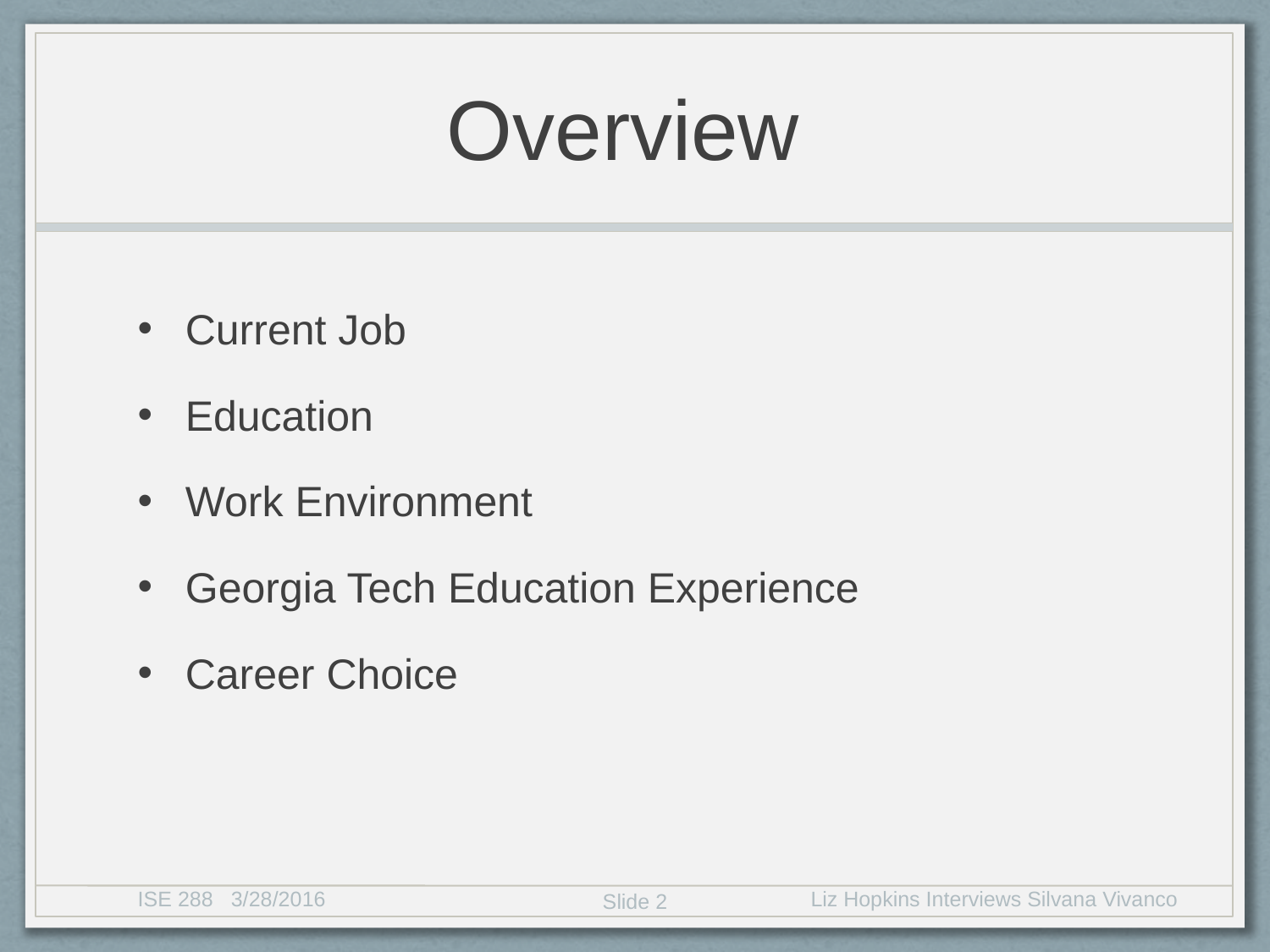

# Overview
Current Job
Education
Work Environment
Georgia Tech Education Experience
Career Choice
ISE 288   3/28/2016
Liz Hopkins Interviews Silvana Vivanco
2